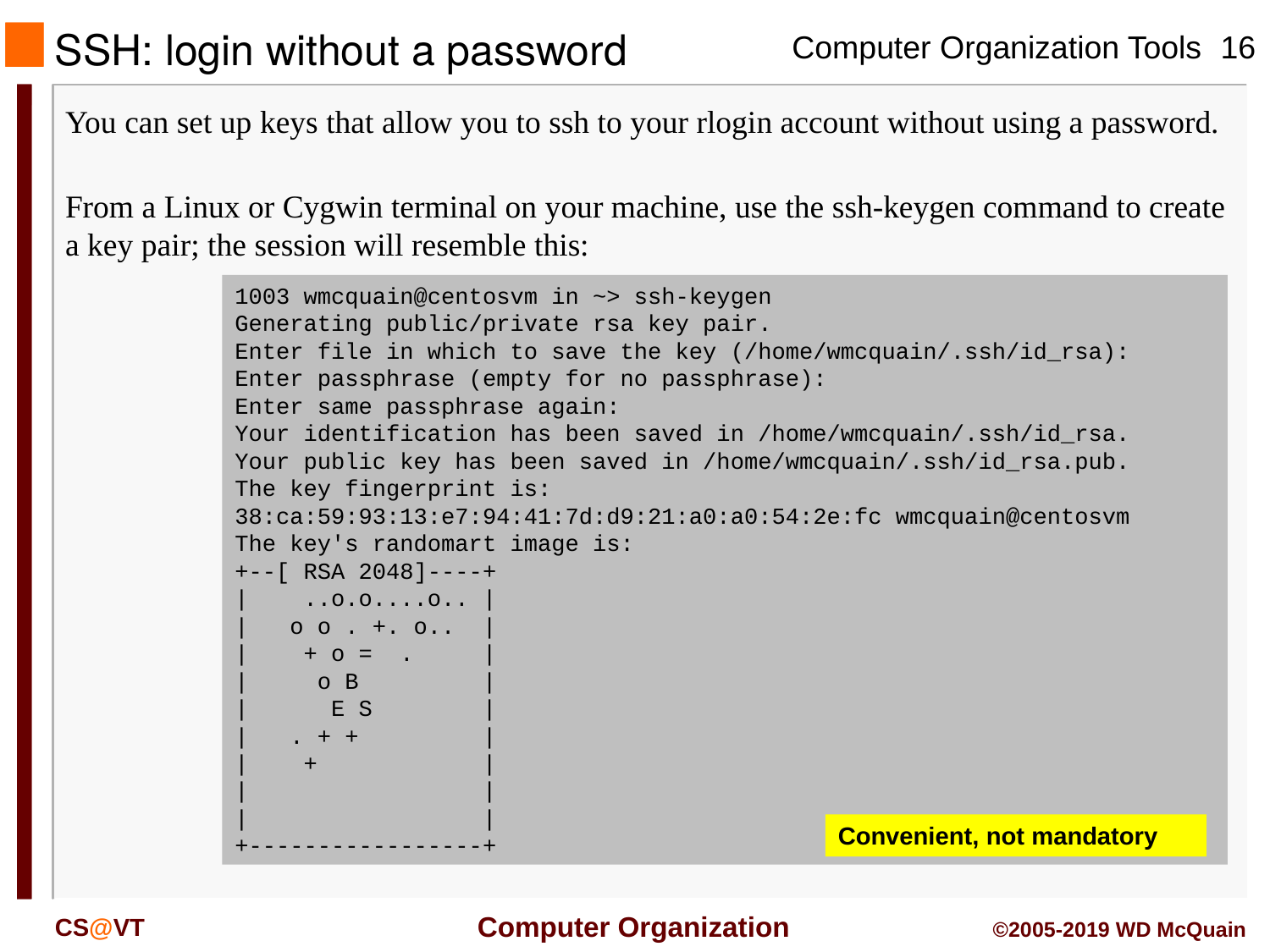

# SSH: login without a password
You can set up keys that allow you to ssh to your rlogin account without using a password.
From a Linux or Cygwin terminal on your machine, use the ssh-keygen command to create a key pair; the session will resemble this:
1003 wmcquain@centosvm in ~> ssh-keygen
Generating public/private rsa key pair.
Enter file in which to save the key (/home/wmcquain/.ssh/id_rsa):
Enter passphrase (empty for no passphrase):
Enter same passphrase again:
Your identification has been saved in /home/wmcquain/.ssh/id_rsa.
Your public key has been saved in /home/wmcquain/.ssh/id_rsa.pub.
The key fingerprint is:
38:ca:59:93:13:e7:94:41:7d:d9:21:a0:a0:54:2e:fc wmcquain@centosvm
The key's randomart image is:
+--[ RSA 2048]----+
|    ..o.o....o.. |
|   o o . +. o..  |
|    + o =  .     |
|     o B         |
|      E S        |
|   . + +         |
|    +            |
|                 |
|                 |
+-----------------+
Convenient, not mandatory